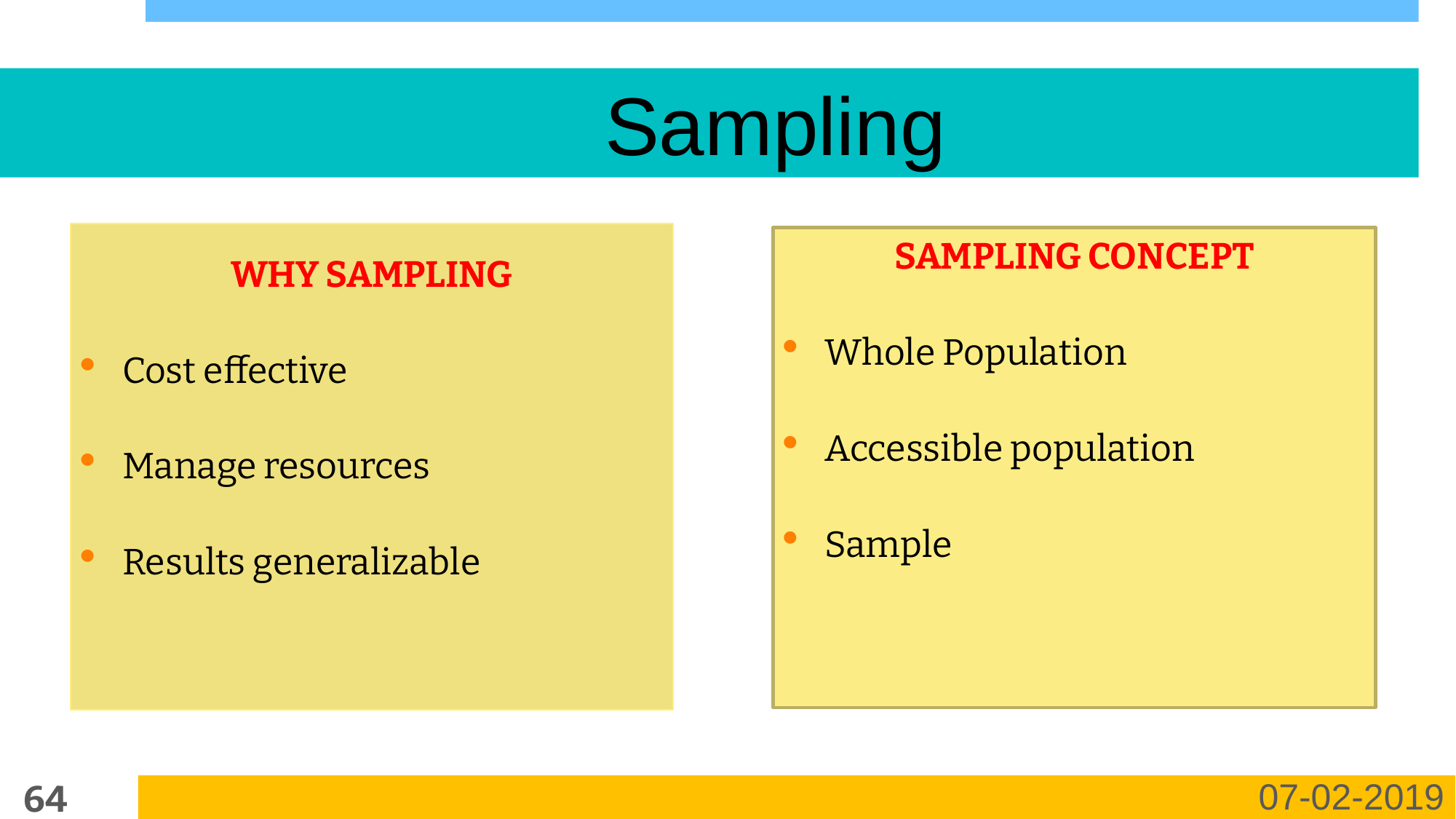

# Sampling
WHY SAMPLING
Cost effective
Manage resources
Results generalizable

SAMPLING CONCEPT
Whole Population
Accessible population
Sample
64

07-02-2019